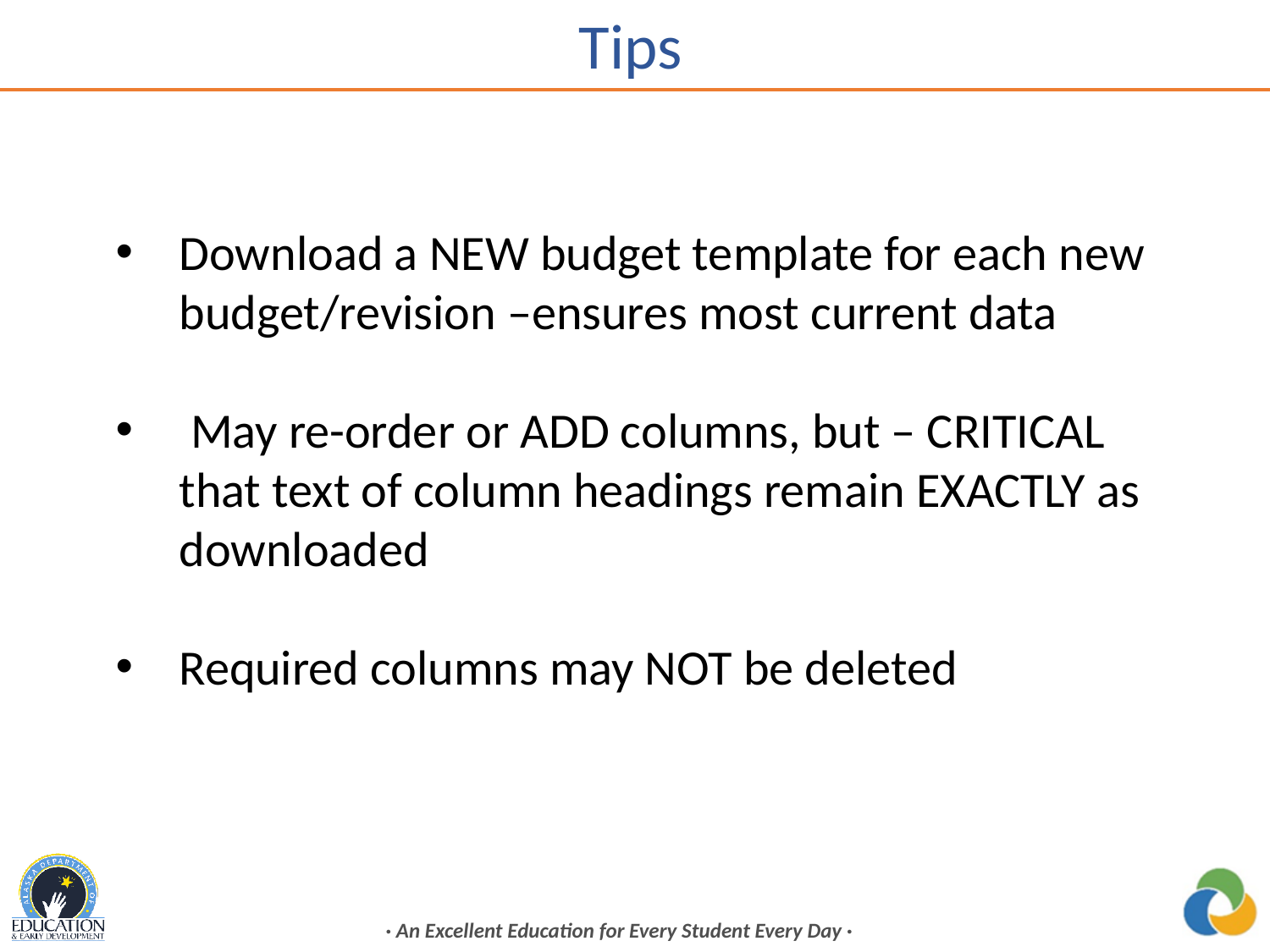

# Tips
Download a NEW budget template for each new budget/revision –ensures most current data

 May re-order or ADD columns, but – CRITICAL that text of column headings remain EXACTLY as downloaded

Required columns may NOT be deleted
· An Excellent Education for Every Student Every Day ·